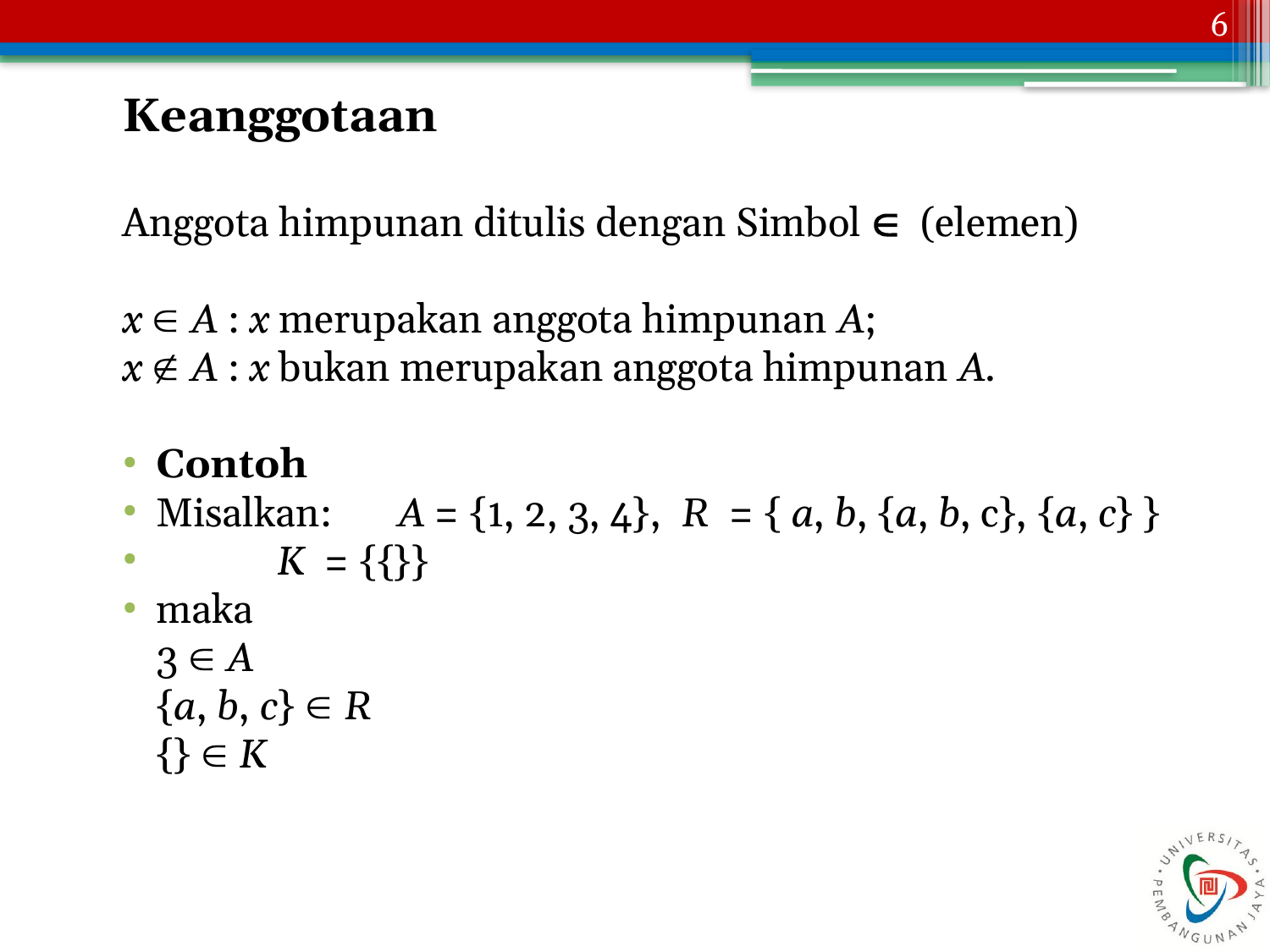

6
Keanggotaan

Anggota himpunan ditulis dengan Simbol ∈  (elemen)

x ∈ A : x merupakan anggota himpunan A;
x ∉ A : x bukan merupakan anggota himpunan A.

Contoh
Misalkan: 	A = {1, 2, 3, 4},  R  = { a, b, {a, b, c}, {a, c} }
       		K  = {{}}
maka
	3 ∈ A
	{a, b, c} ∈ R
  	{} ∈ K